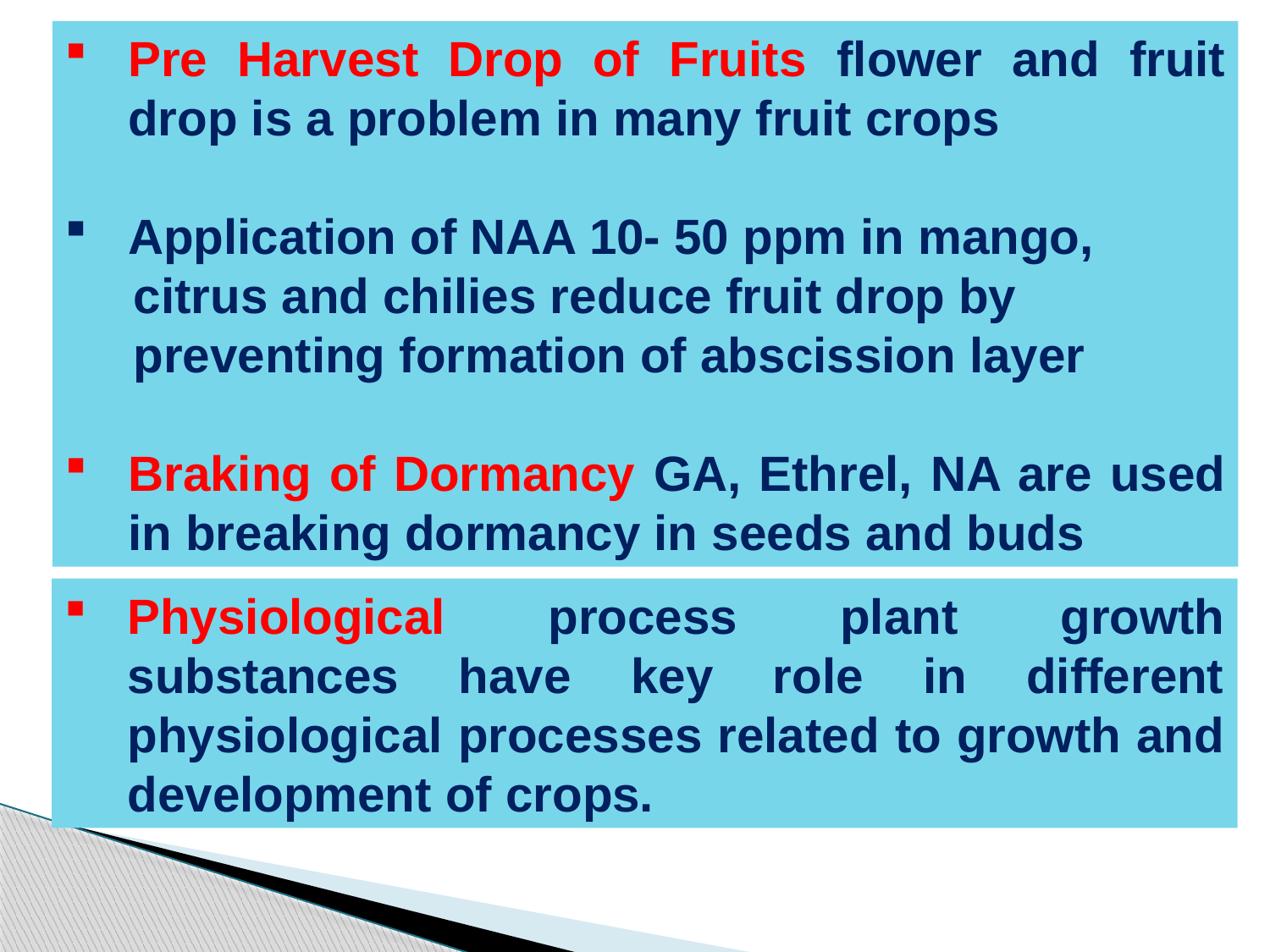

Pre Harvest Drop of Fruits flower and fruit drop is a problem in many fruit crops

Application of NAA 10- 50 ppm in mango,
     citrus and chilies reduce fruit drop by
     preventing formation of abscission layer

Braking of Dormancy GA, Ethrel, NA are used in breaking dormancy in seeds and buds
Physiological process plant growth substances have key role in different physiological processes related to growth and development of crops.